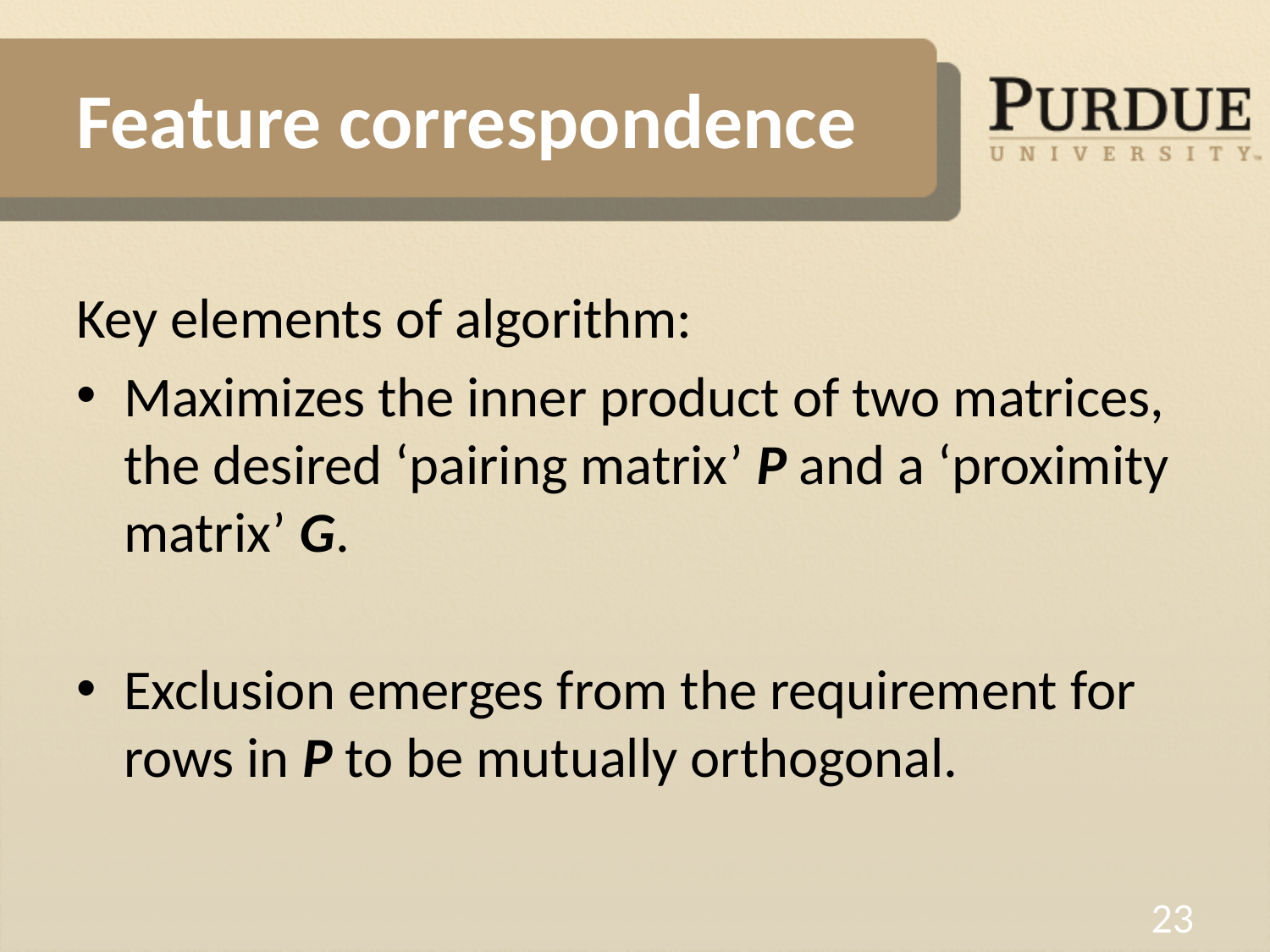

# Feature correspondence
Key elements of algorithm:
Maximizes the inner product of two matrices, the desired ‘pairing matrix’ P and a ‘proximity matrix’ G.

Exclusion emerges from the requirement for rows in P to be mutually orthogonal.
23